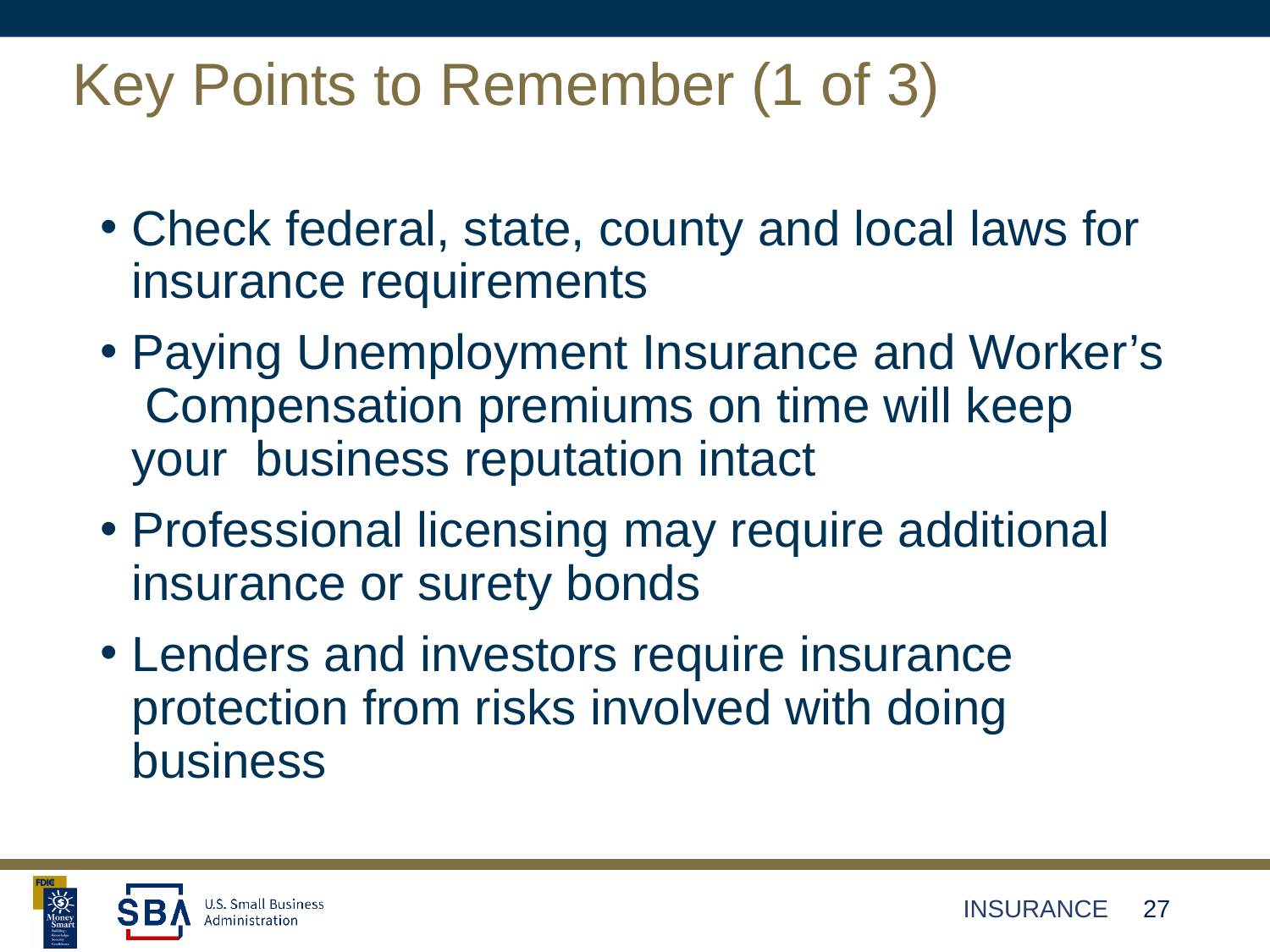

# Key Points to Remember (1 of 3)
Check federal, state, county and local laws for  insurance requirements
Paying Unemployment Insurance and Worker’s  Compensation premiums on time will keep your  business reputation intact
Professional licensing may require additional  insurance or surety bonds
Lenders and investors require insurance  protection from risks involved with doing business
INSURANCE
27